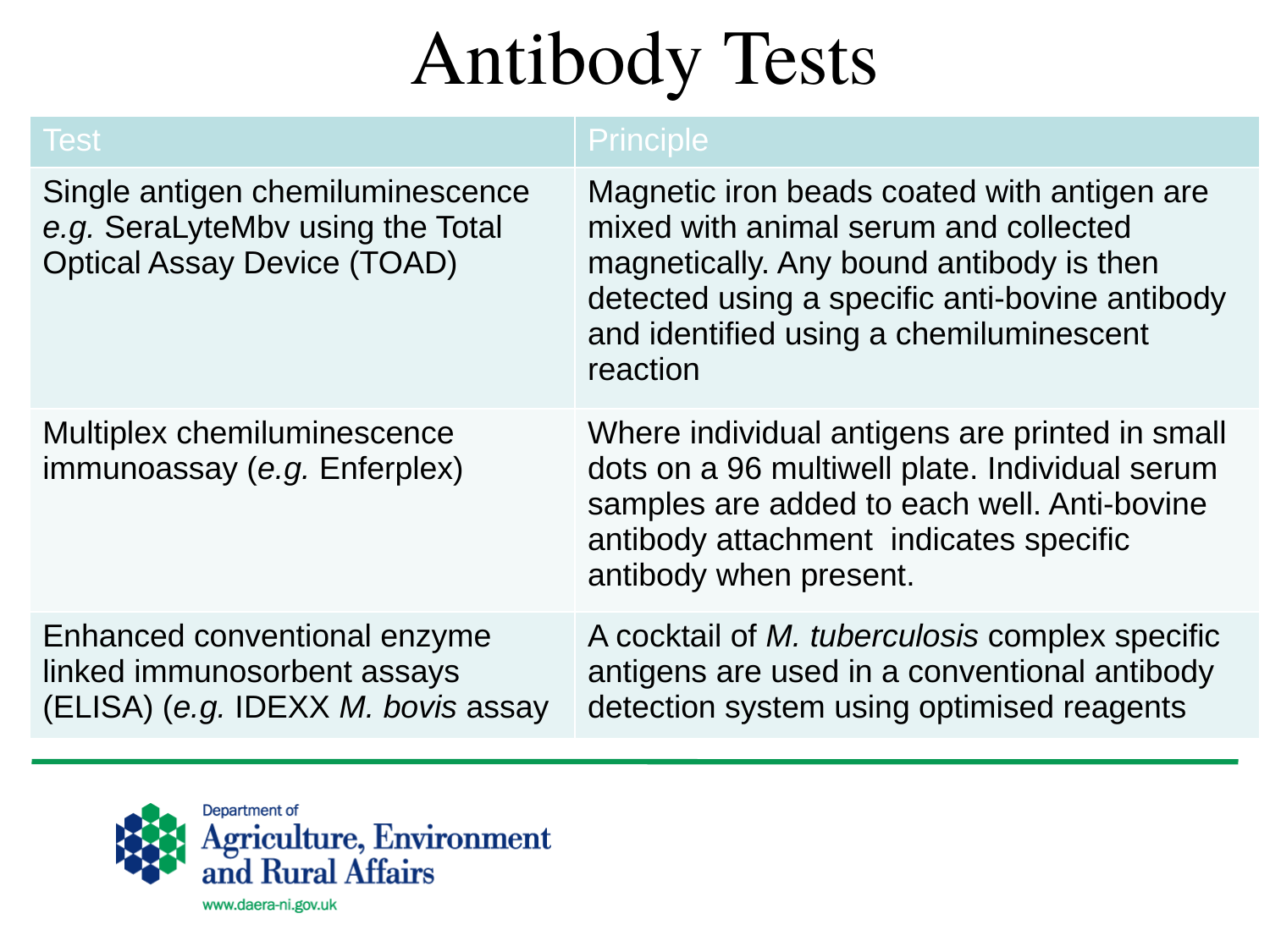

Antibody Tests
| Test | Principle |
| --- | --- |
| Single antigen chemiluminescence e.g. SeraLyteMbv using the Total Optical Assay Device (TOAD) | Magnetic iron beads coated with antigen are mixed with animal serum and collected magnetically. Any bound antibody is then detected using a specific anti-bovine antibody and identified using a chemiluminescent reaction |
| Multiplex chemiluminescence immunoassay (e.g. Enferplex) | Where individual antigens are printed in small dots on a 96 multiwell plate. Individual serum samples are added to each well. Anti-bovine antibody attachment indicates specific antibody when present. |
| Enhanced conventional enzyme linked immunosorbent assays (ELISA) (e.g. IDEXX M. bovis assay | A cocktail of M. tuberculosis complex specific antigens are used in a conventional antibody detection system using optimised reagents |